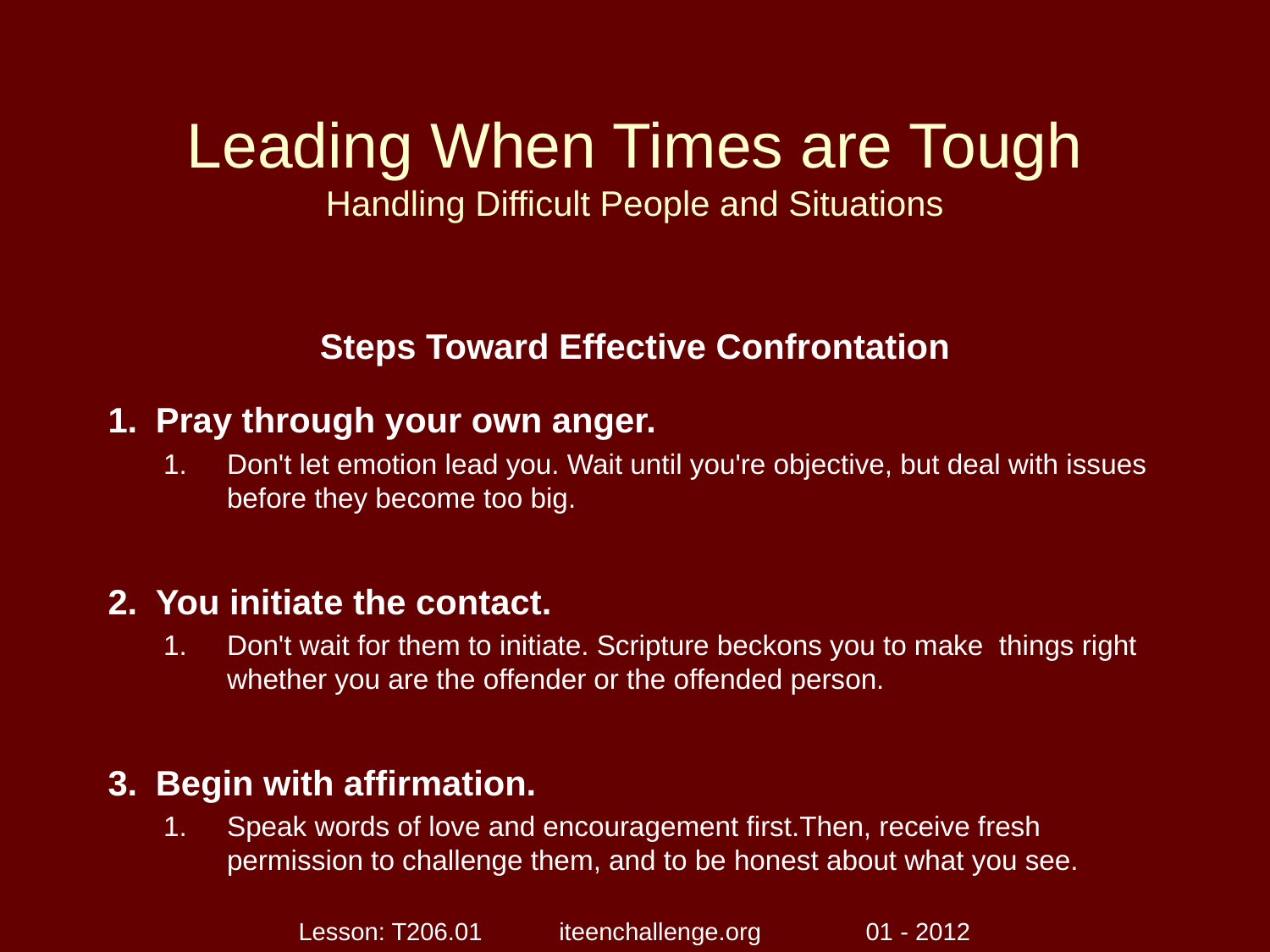

# Leading When Times are Tough Handling Difficult People and Situations
Steps Toward Effective Confrontation

Pray through your own anger.
Don't let emotion lead you. Wait until you're objective, but deal with issues before they become too big.

You initiate the contact.
Don't wait for them to initiate. Scripture beckons you to make  things right whether you are the offender or the offended person.

Begin with affirmation.
Speak words of love and encouragement first.Then, receive fresh permission to challenge them, and to be honest about what you see.
Lesson: T206.01           iteenchallenge.org               01 - 2012